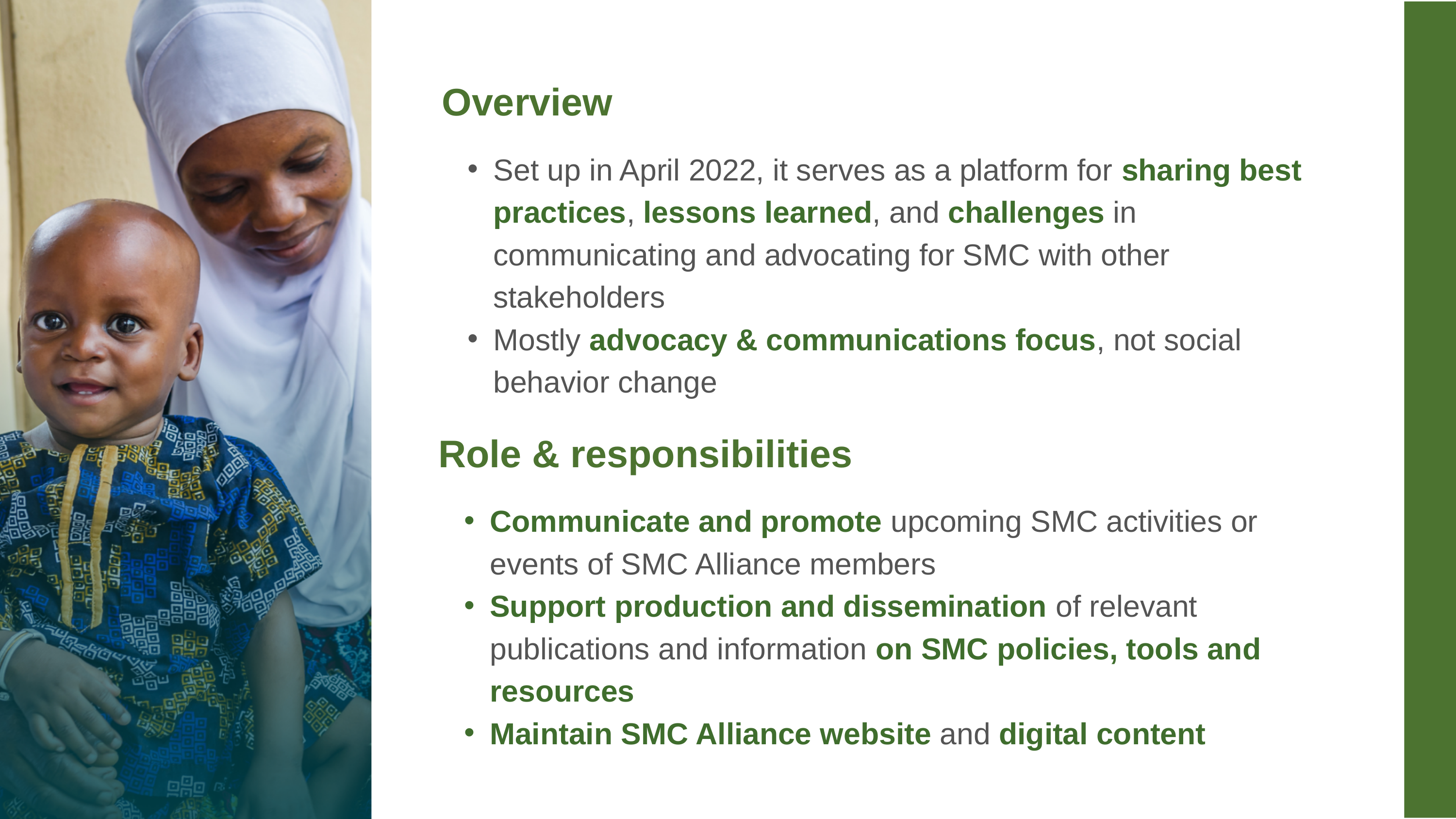

Overview
Set up in April 2022, it serves as a platform for sharing best practices, lessons learned, and challenges in communicating and advocating for SMC with other stakeholders
Mostly advocacy & communications focus, not social behavior change

Role & responsibilities
Communicate and promote upcoming SMC activities or events of SMC Alliance members
Support production and dissemination of relevant publications and information on SMC policies, tools and resources
Maintain SMC Alliance website and digital content